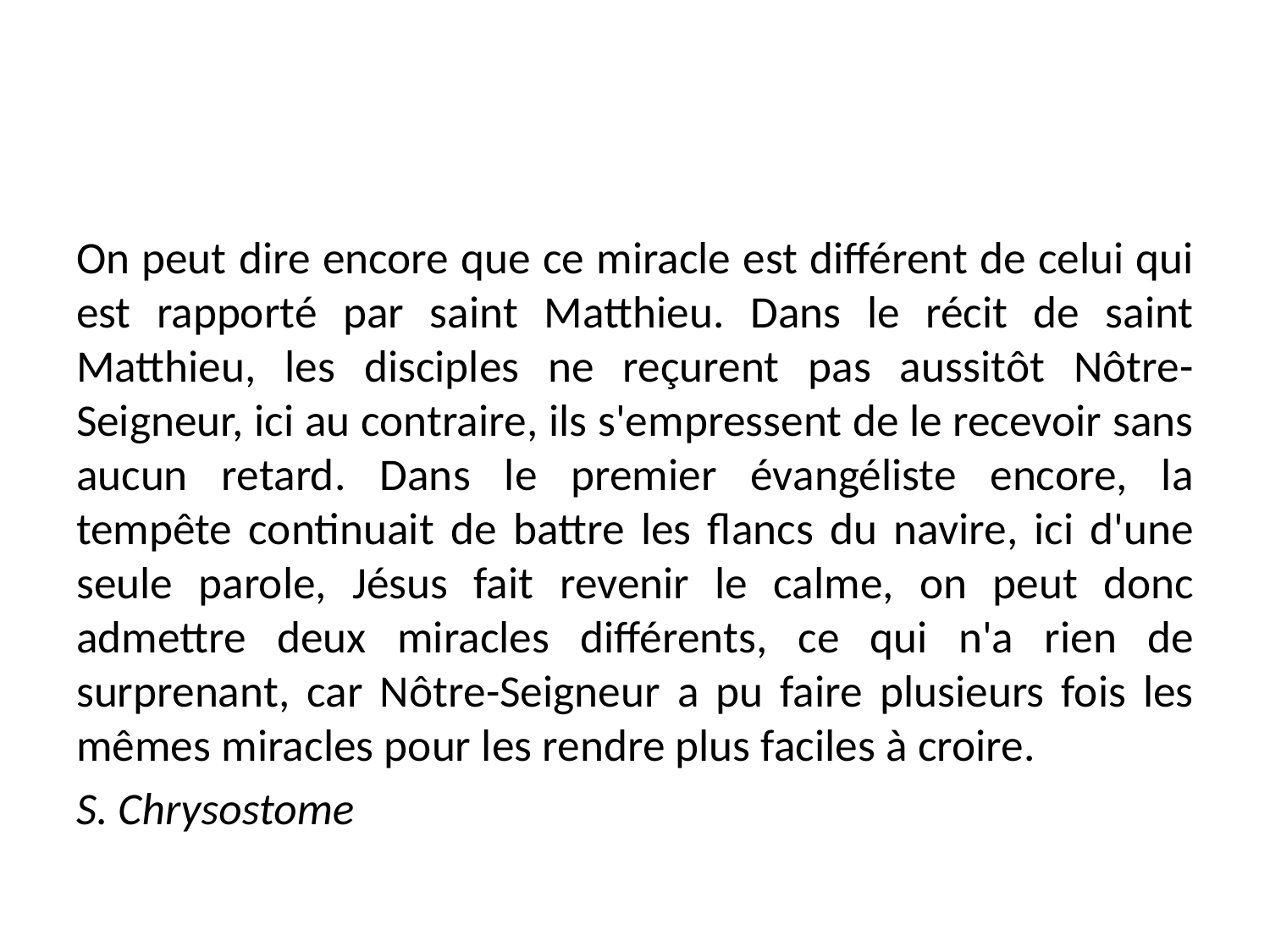

#
On peut dire encore que ce miracle est différent de celui qui est rapporté par saint Matthieu. Dans le récit de saint Matthieu, les disciples ne reçurent pas aussitôt Nôtre-Seigneur, ici au contraire, ils s'empressent de le recevoir sans aucun retard. Dans le premier évangéliste encore, la tempête continuait de battre les flancs du navire, ici d'une seule parole, Jésus fait revenir le calme, on peut donc admettre deux miracles différents, ce qui n'a rien de surprenant, car Nôtre-Seigneur a pu faire plusieurs fois les mêmes miracles pour les rendre plus faciles à croire.
S. Chrysostome